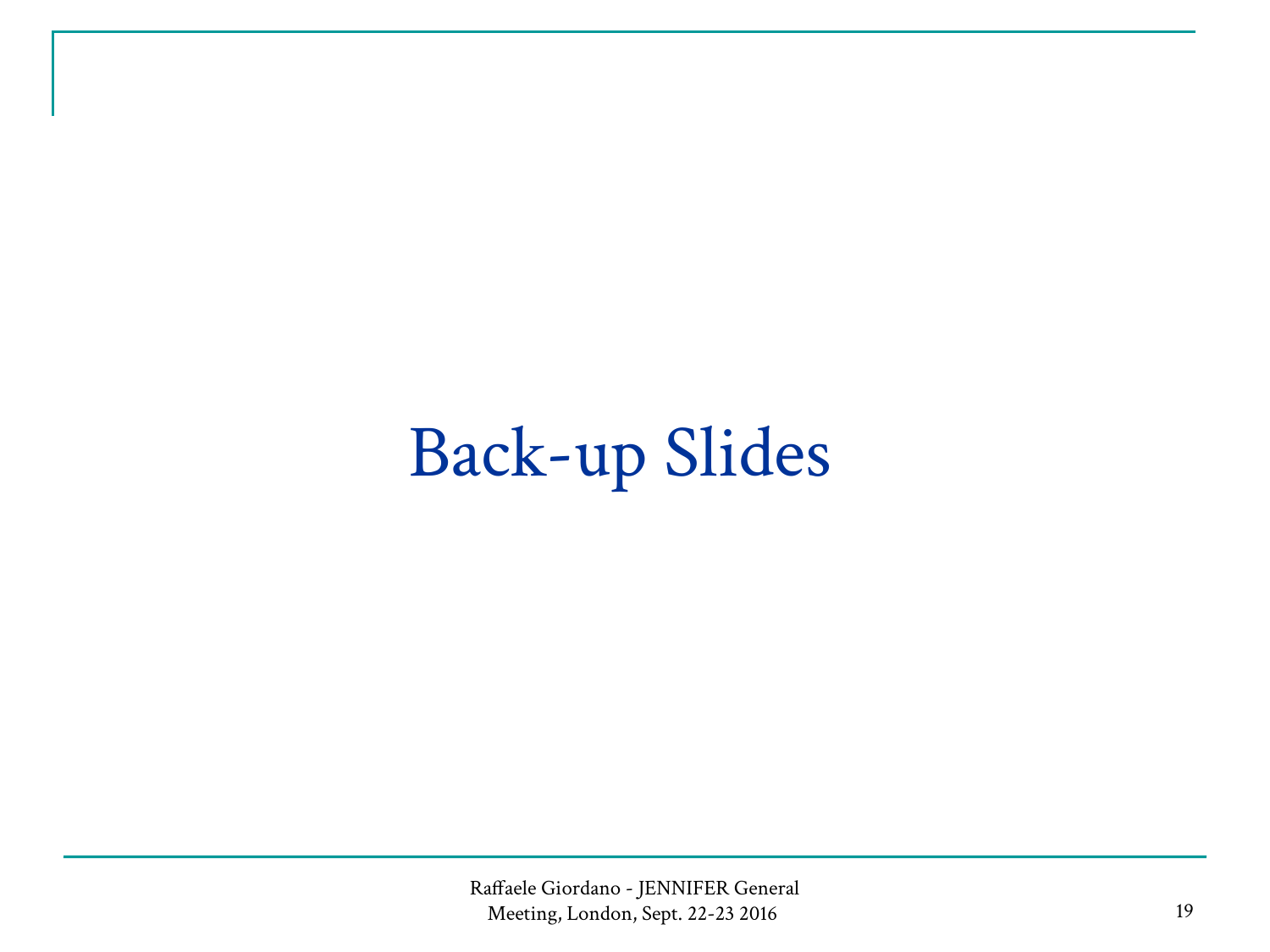

# Back-up Slides
19
Raffaele Giordano - JENNIFER General Meeting, London, Sept. 22-23 2016